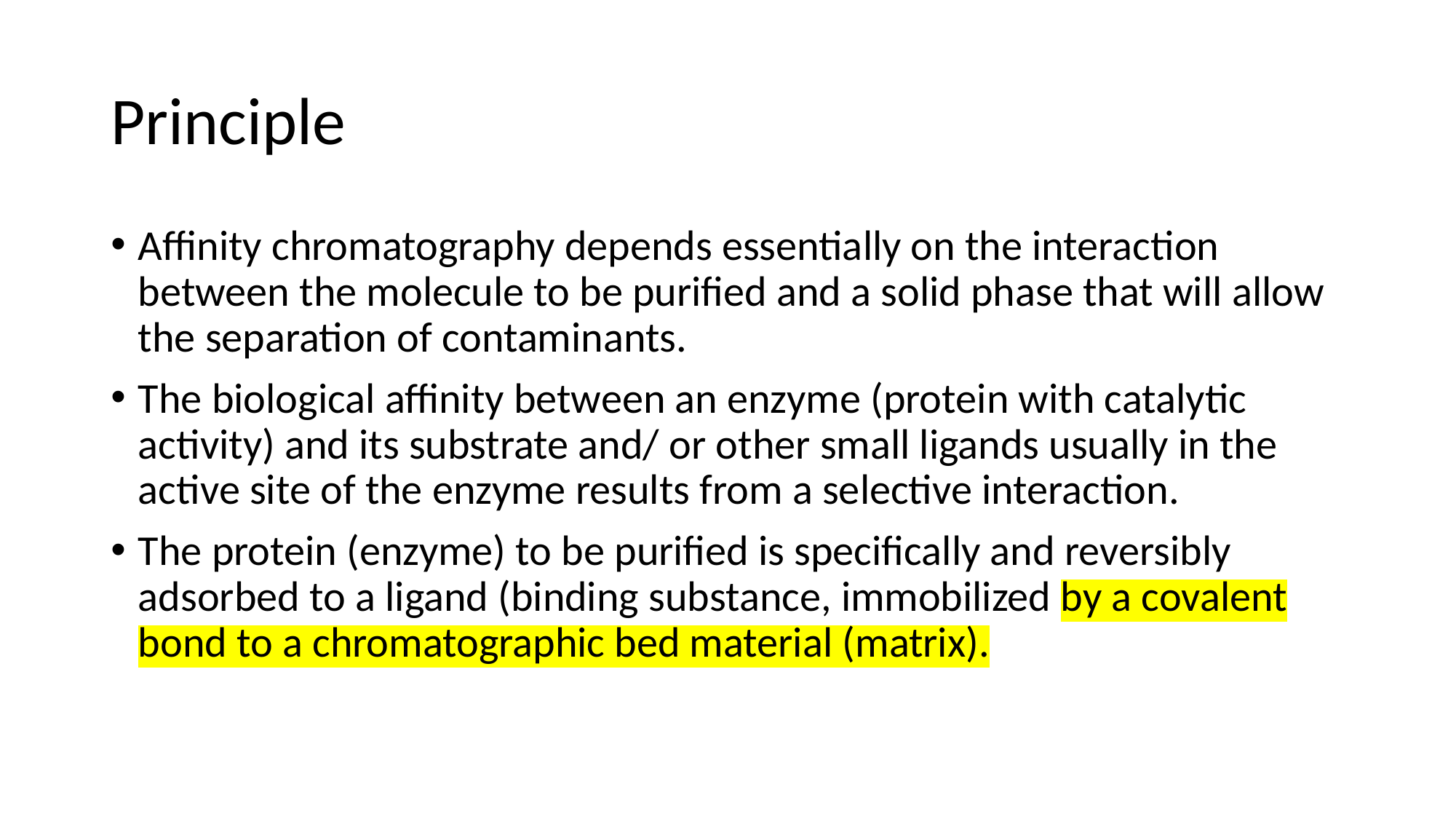

# Principle
Affinity chromatography depends essentially on the interaction between the molecule to be purified and a solid phase that will allow the separation of contaminants.
The biological affinity between an enzyme (protein with catalytic activity) and its substrate and/ or other small ligands usually in the active site of the enzyme results from a selective interaction.
The protein (enzyme) to be purified is specifically and reversibly adsorbed to a ligand (binding substance, immobilized by a covalent bond to a chromatographic bed material (matrix).